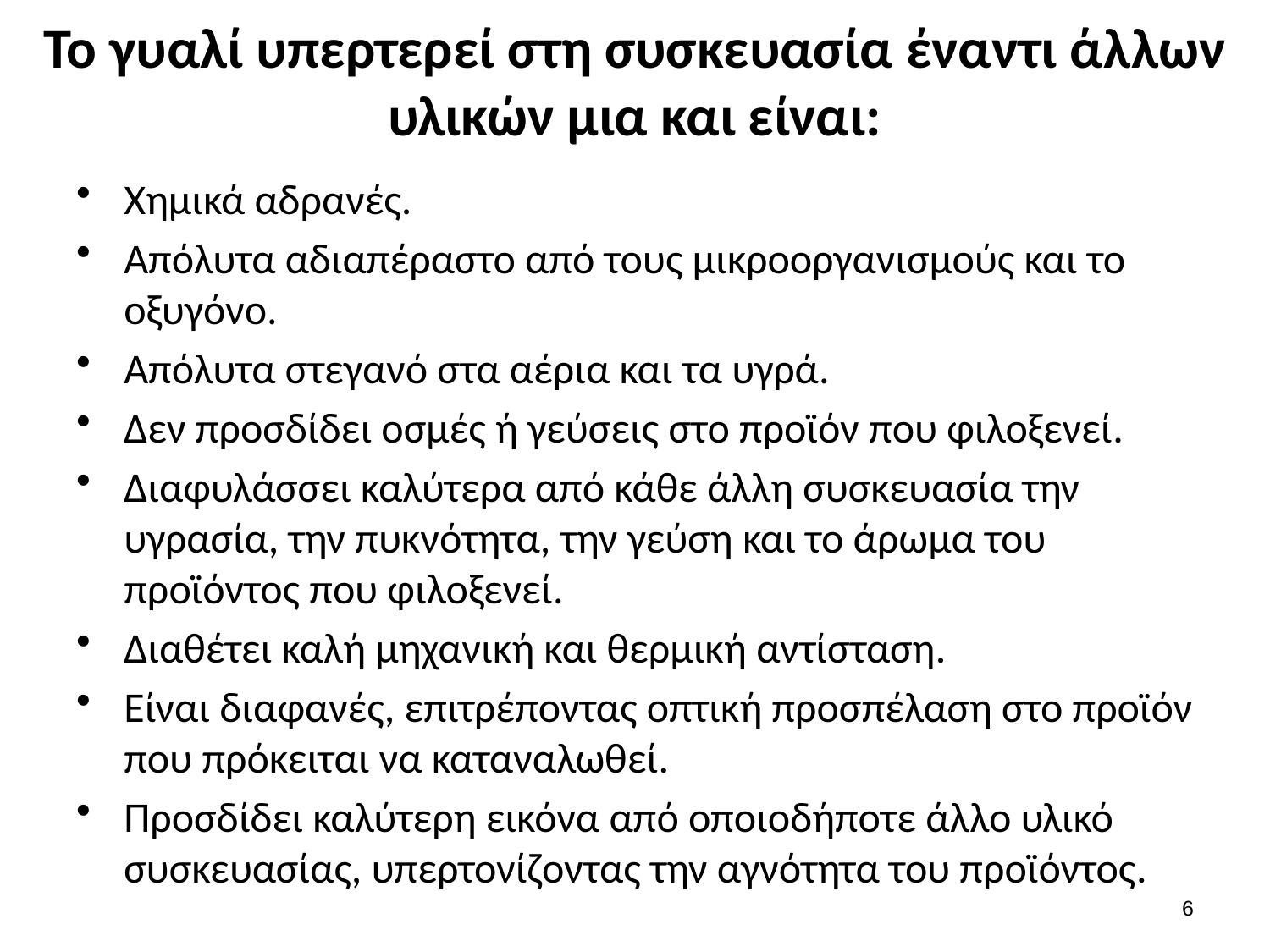

# Το γυαλί υπερτερεί στη συσκευασία έναντι άλλων υλικών μια και είναι:
Χημικά αδρανές.
Απόλυτα αδιαπέραστο από τους μικροοργανισμούς και το οξυγόνο.
Απόλυτα στεγανό στα αέρια και τα υγρά.
Δεν προσδίδει οσμές ή γεύσεις στο προϊόν που φιλοξενεί.
Διαφυλάσσει καλύτερα από κάθε άλλη συσκευασία την υγρασία, την πυκνότητα, την γεύση και το άρωμα του προϊόντος που φιλοξενεί.
Διαθέτει καλή μηχανική και θερμική αντίσταση.
Είναι διαφανές, επιτρέποντας οπτική προσπέλαση στο προϊόν που πρόκειται να καταναλωθεί.
Προσδίδει καλύτερη εικόνα από οποιοδήποτε άλλο υλικό συσκευασίας, υπερτονίζοντας την αγνότητα του προϊόντος.
6